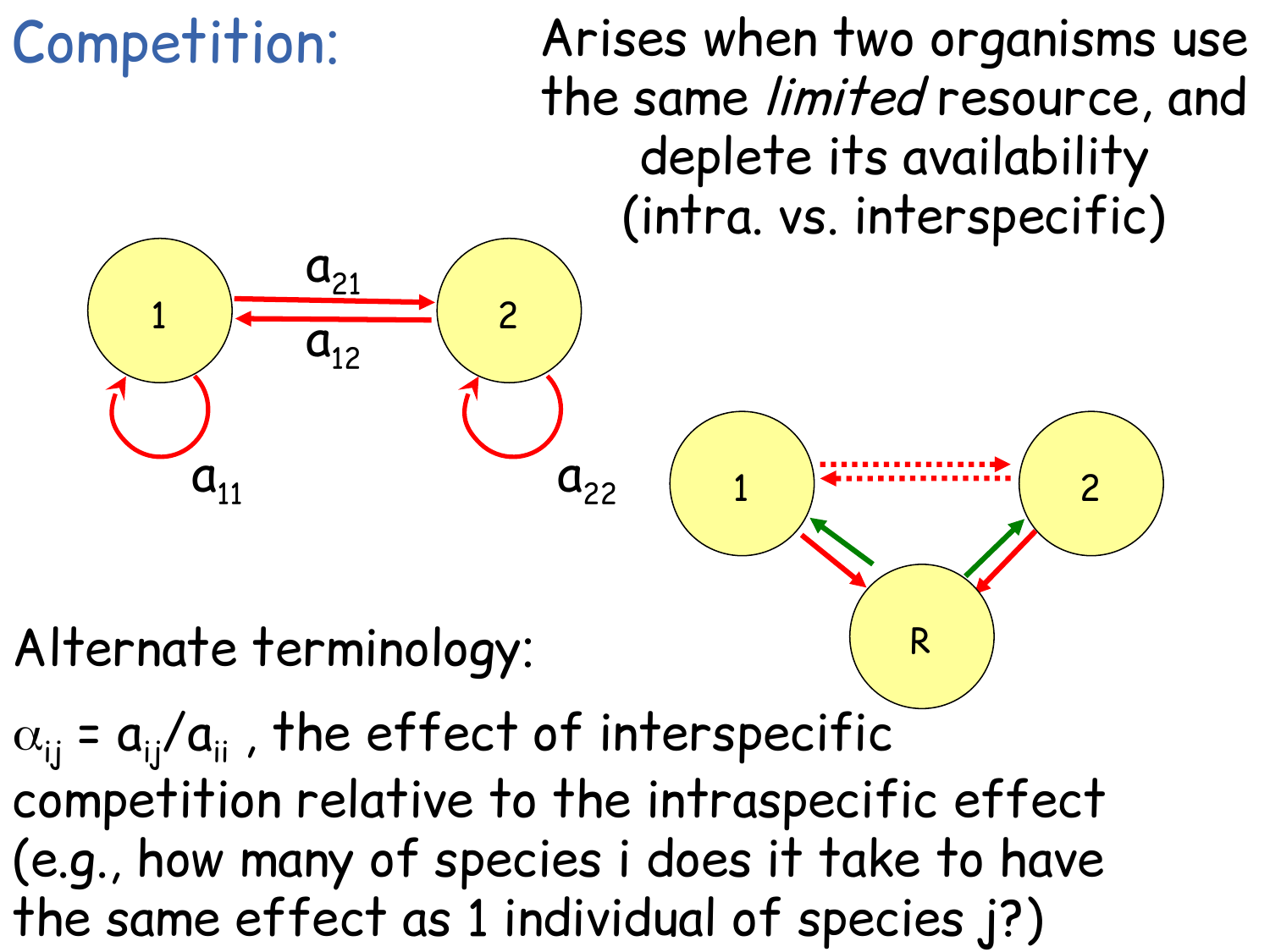

Competition:
Arises when two organisms use the same limited resource, and deplete its availability
(intra. vs. interspecific)

a21

1

2

a12

a11
a22

1

2

R

Alternate terminology:
αij = aij/aii , the effect of interspecific competition relative to the intraspecific effect (e.g., how many of species i does it take to have the same effect as 1 individual of species j?)